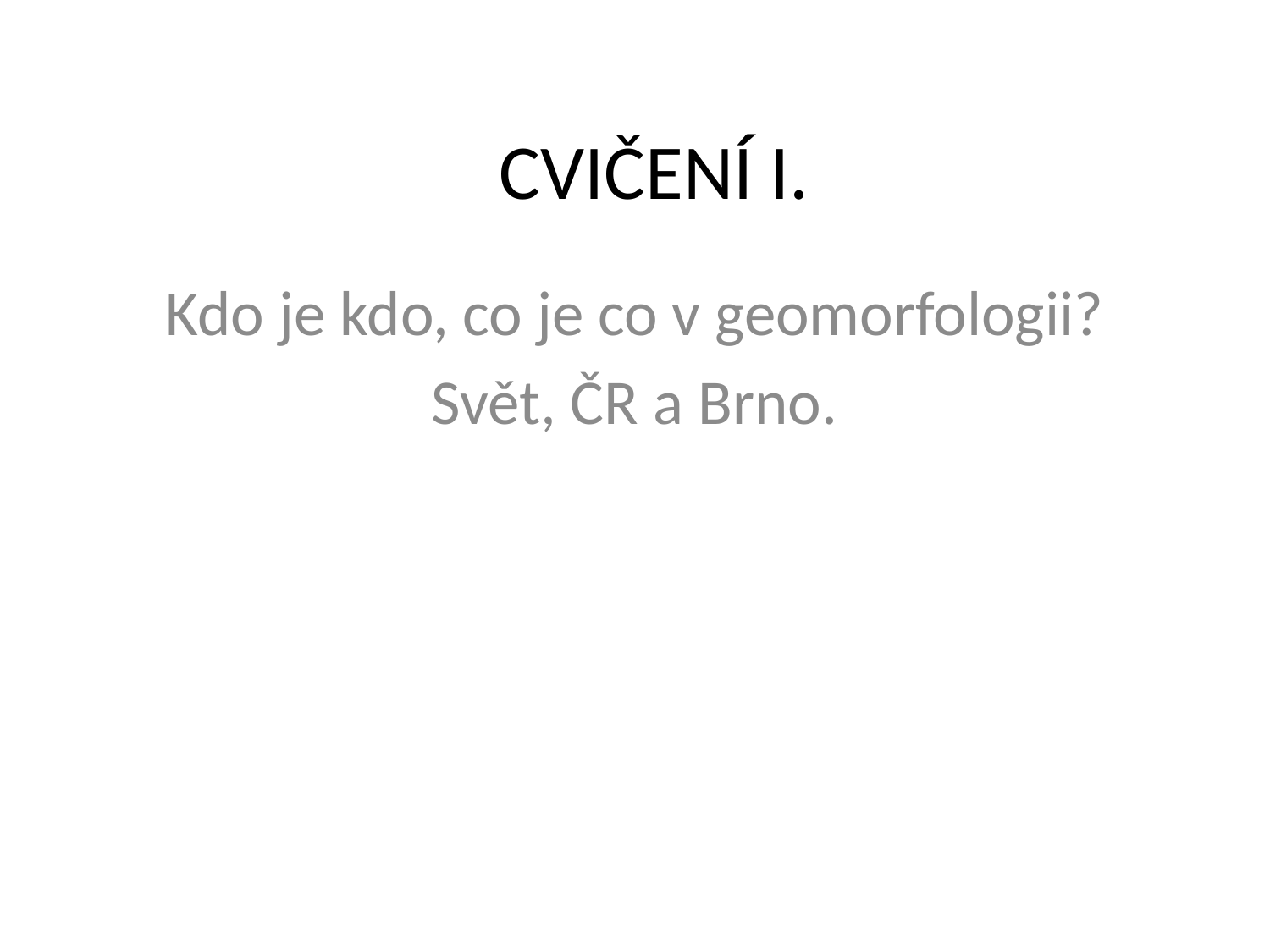

# CVIČENÍ I.
Kdo je kdo, co je co v geomorfologii?
Svět, ČR a Brno.